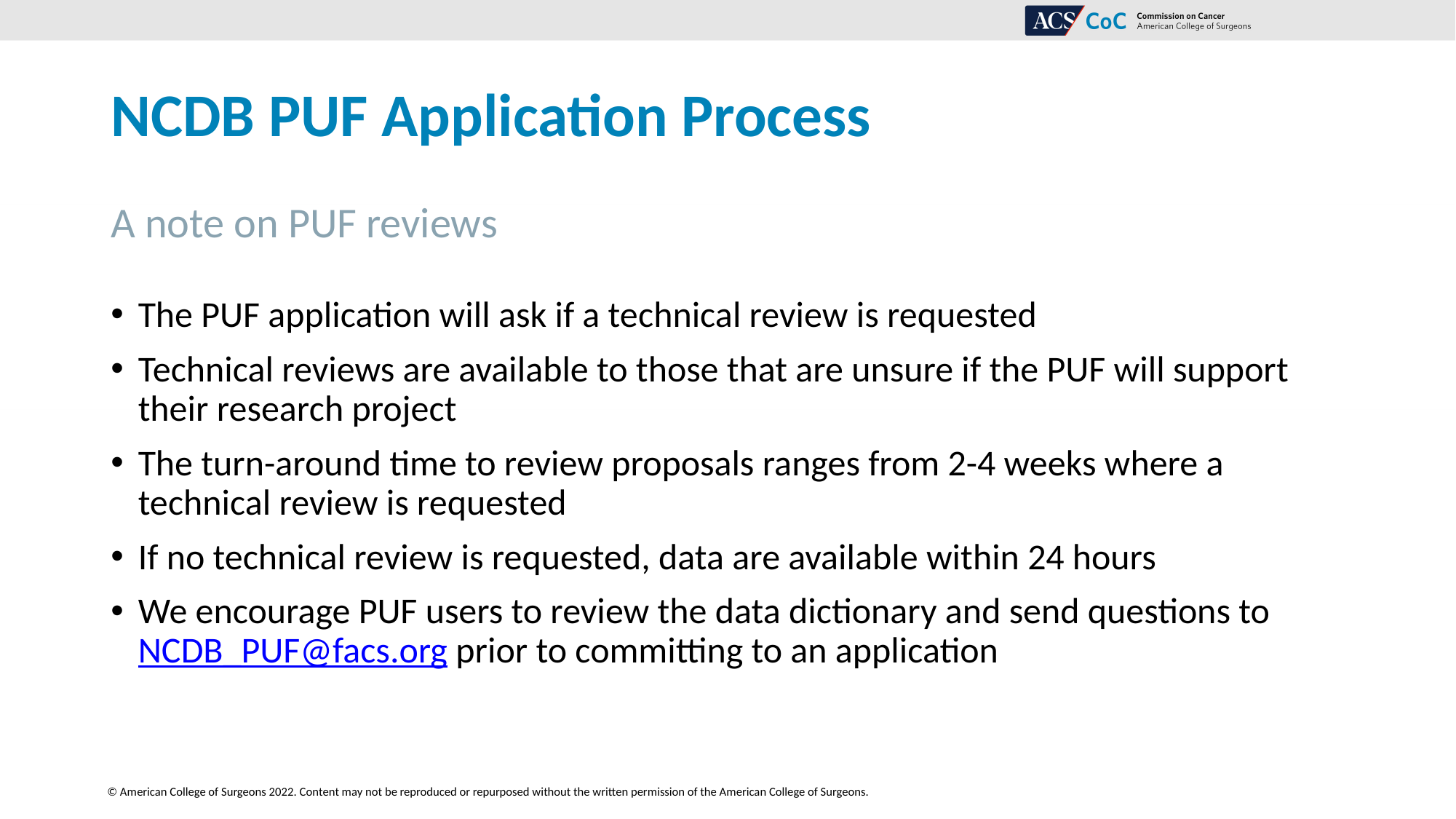

# NCDB PUF Application Process
A note on PUF reviews
The PUF application will ask if a technical review is requested
Technical reviews are available to those that are unsure if the PUF will support their research project
The turn-around time to review proposals ranges from 2-4 weeks where a technical review is requested
If no technical review is requested, data are available within 24 hours
We encourage PUF users to review the data dictionary and send questions to NCDB_PUF@facs.org prior to committing to an application